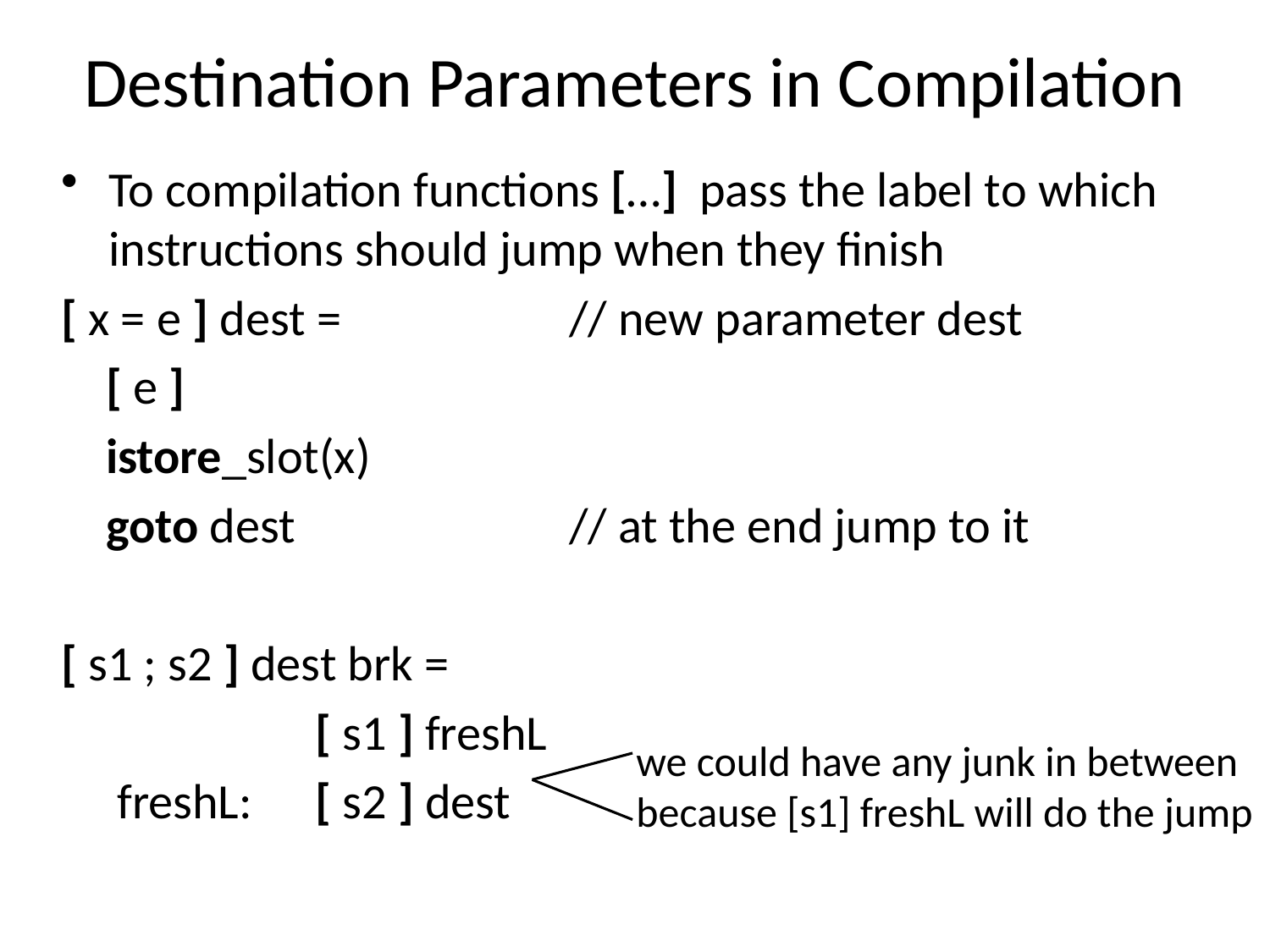

# Destination Parameters in Compilation
To compilation functions […]  pass the label to which instructions should jump when they finish
[ x = e ] dest =		// new parameter dest
    [ e ]
    istore_slot(x)
    goto dest			// at the end jump to it

[ s1 ; s2 ] dest brk =
            	[ s1 ] freshL
     freshL:	[ s2 ] dest
we could have any junk in between
because [s1] freshL will do the jump